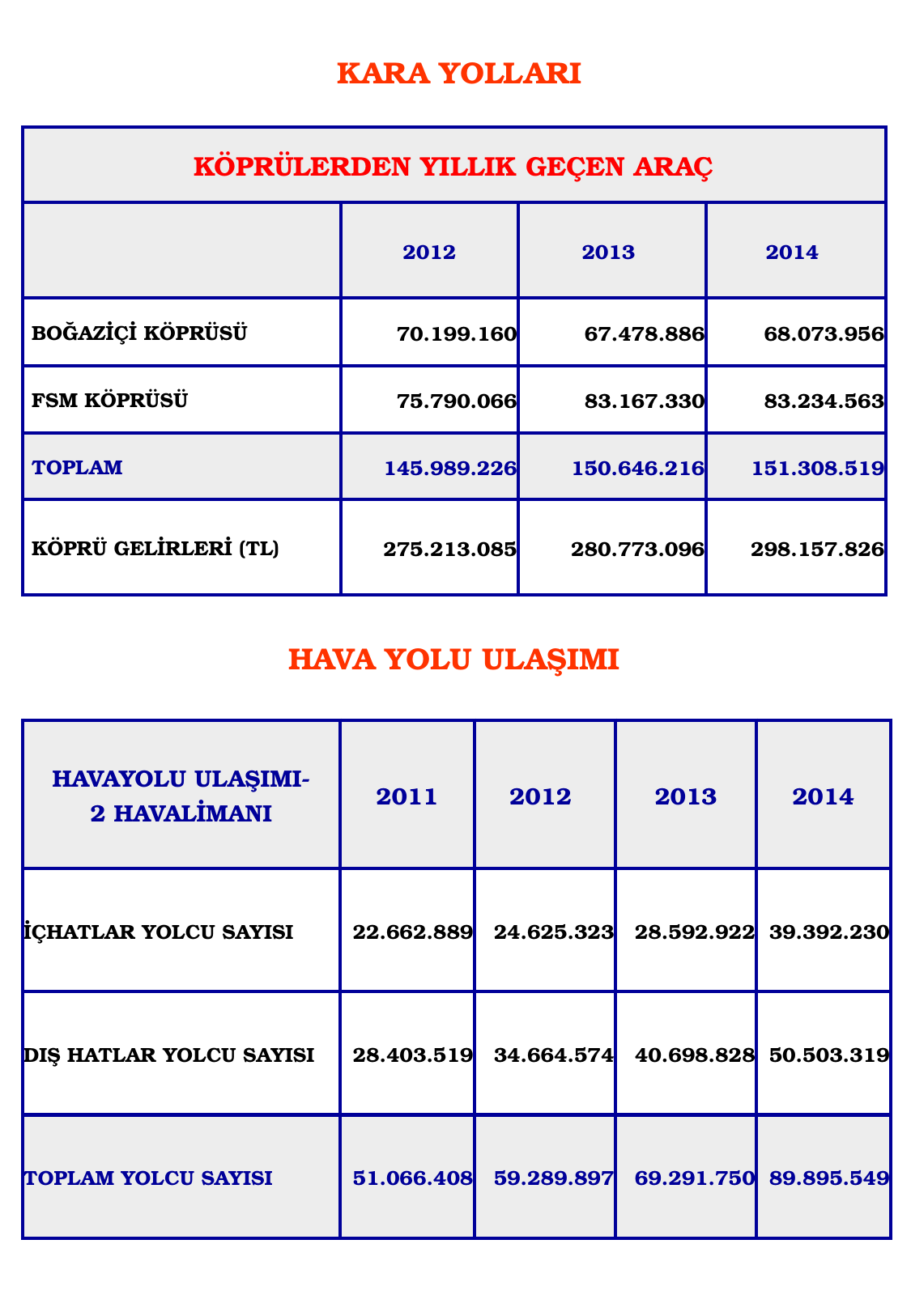

# KARA YOLLARI
| KÖPRÜLERDEN YILLIK GEÇEN ARAÇ |  |  |  |
| --- | --- | --- | --- |
|  | 2012 | 2013 | 2014 |
| BOĞAZİÇİ KÖPRÜSÜ | 70.199.160 | 67.478.886 | 68.073.956 |
| FSM KÖPRÜSÜ | 75.790.066 | 83.167.330 | 83.234.563 |
| TOPLAM | 145.989.226 | 150.646.216 | 151.308.519 |
| KÖPRÜ GELİRLERİ (TL) | 275.213.085 | 280.773.096 | 298.157.826 |
HAVA YOLU ULAŞIMI
| HAVAYOLU ULAŞIMI- 2 HAVALİMANI | 2011 | 2012 | 2013 | 2014 |
| --- | --- | --- | --- | --- |
| İÇHATLAR YOLCU SAYISI | 22.662.889 | 24.625.323 | 28.592.922 | 39.392.230 |
| DIŞ HATLAR YOLCU SAYISI | 28.403.519 | 34.664.574 | 40.698.828 | 50.503.319 |
| TOPLAM YOLCU SAYISI | 51.066.408 | 59.289.897 | 69.291.750 | 89.895.549 |